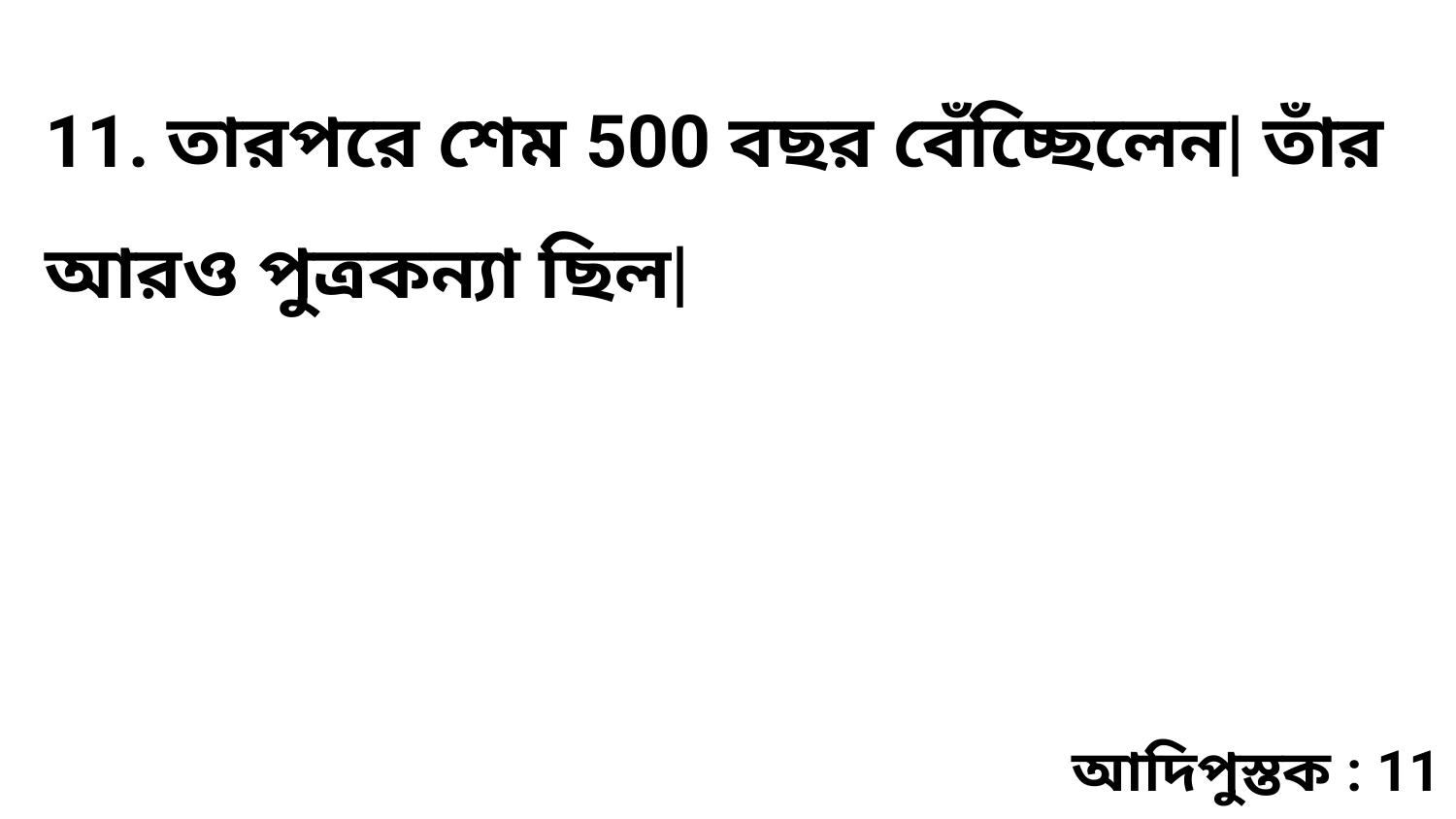

11. তারপরে শেম 500 বছর বেঁচ্ছেিলেন| তাঁর আরও পুত্রকন্যা ছিল|
আদিপুস্তক : 11